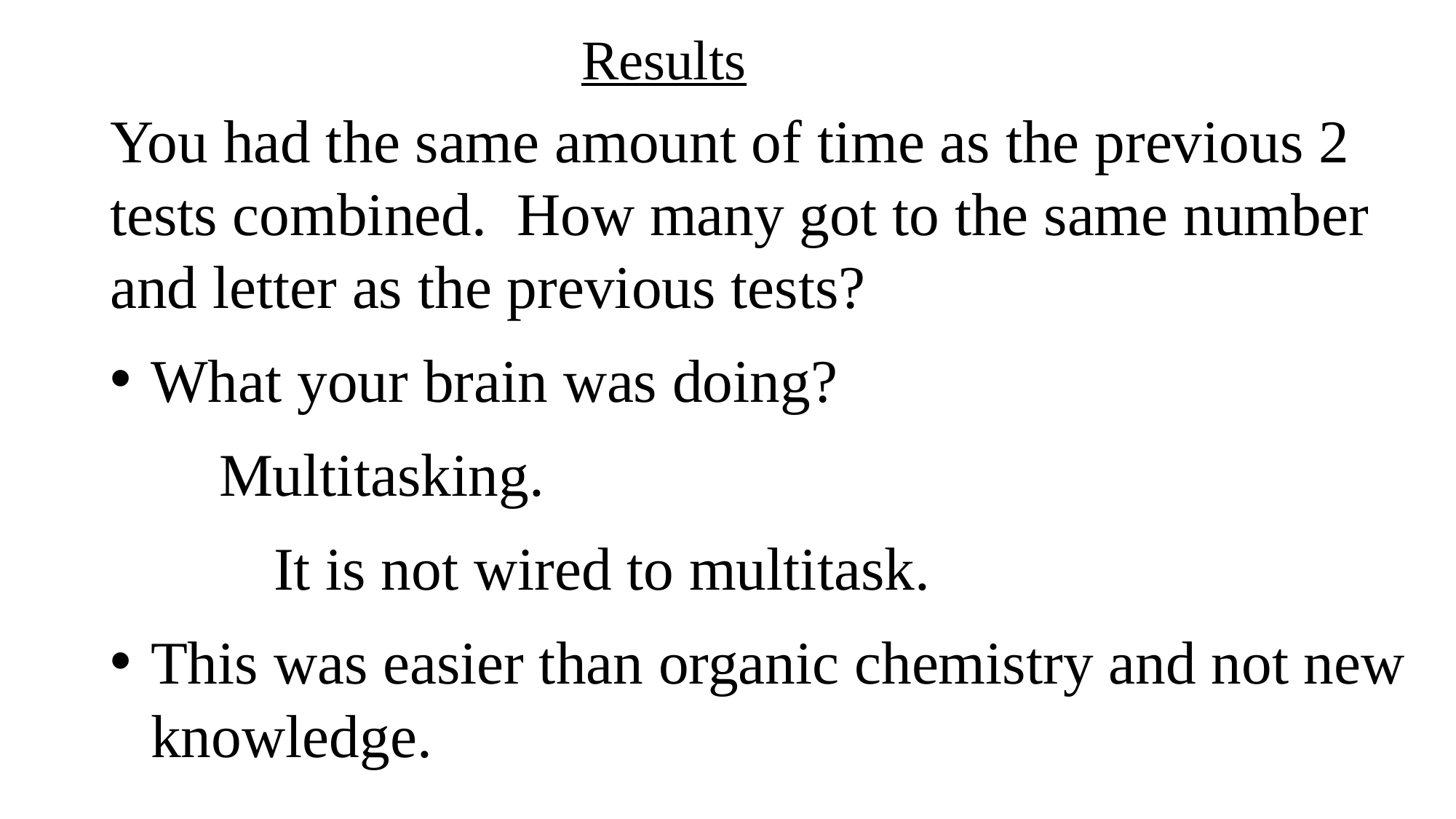

# Results
You had the same amount of time as the previous 2 tests combined.  How many got to the same number and letter as the previous tests?
What your brain was doing?
Multitasking.
	It is not wired to multitask.
This was easier than organic chemistry and not new knowledge.